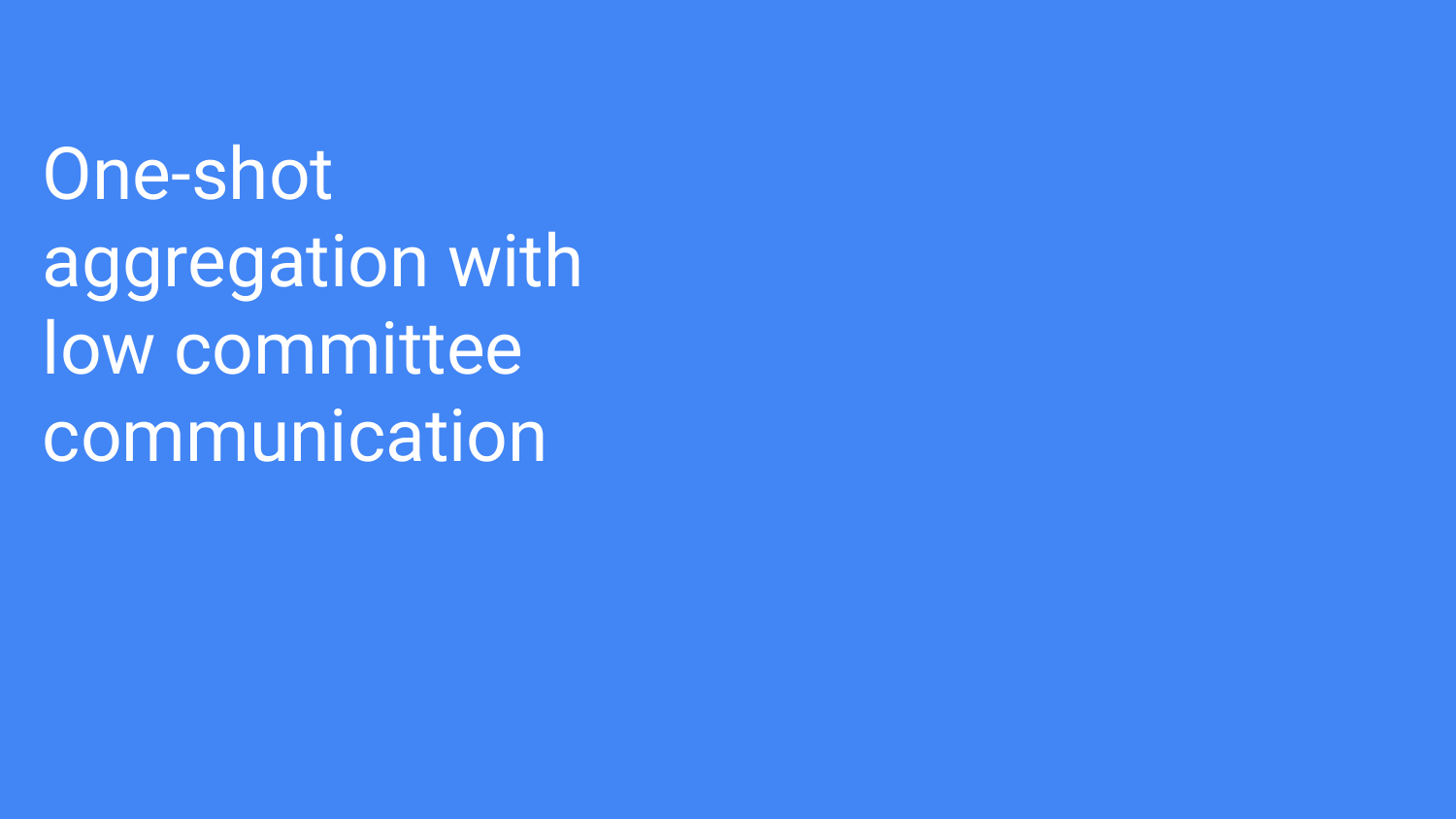

# One-shot aggregation with low committee communication